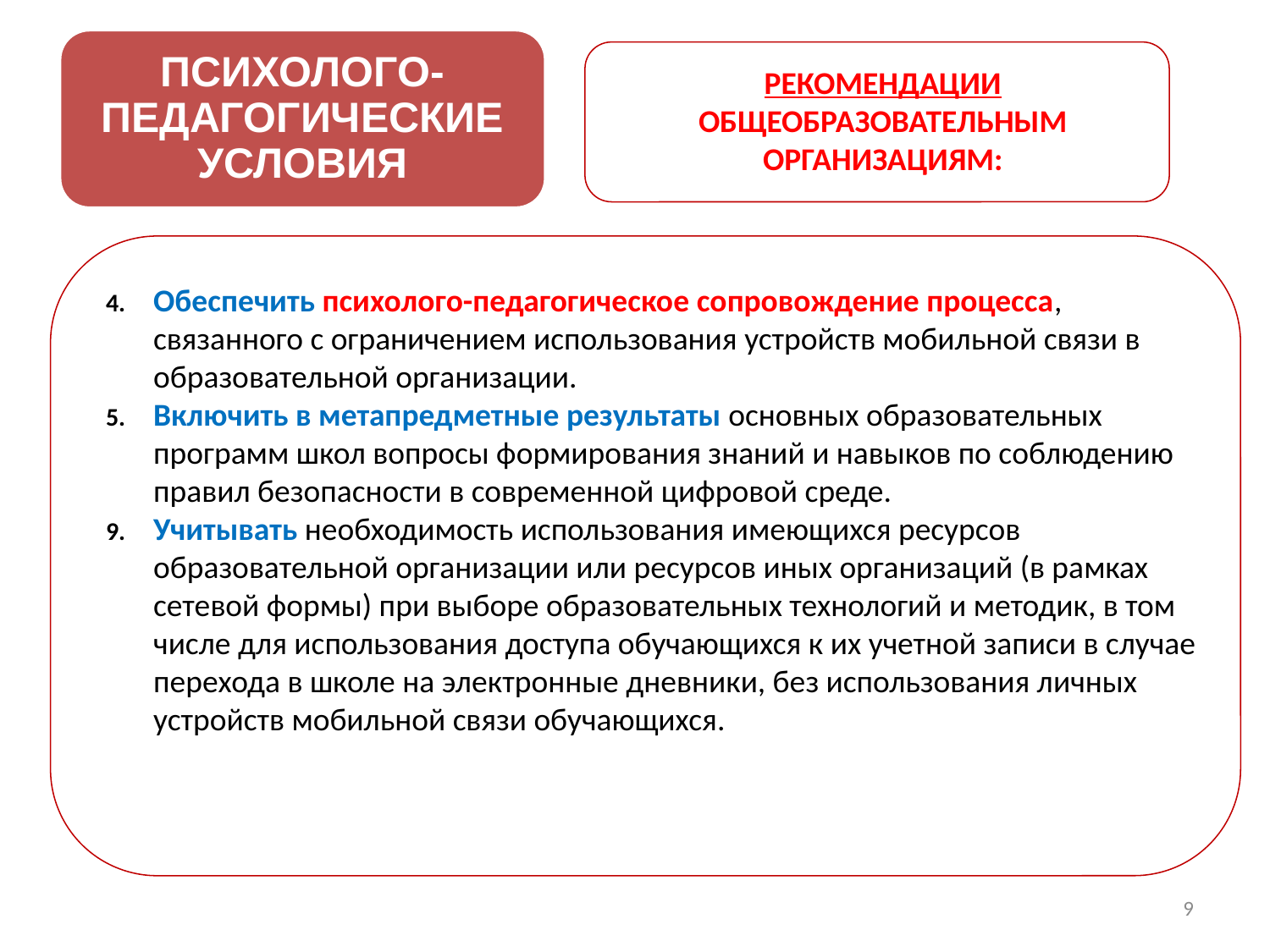

ПСИХОЛОГО-ПЕДАГОГИЧЕСКИЕ УСЛОВИЯ
РЕКОМЕНДАЦИИ ОБЩЕОБРАЗОВАТЕЛЬНЫМ ОРГАНИЗАЦИЯМ:
Обеспечить психолого-педагогическое сопровождение процесса, связанного с ограничением использования устройств мобильной связи в образовательной организации.
Включить в метапредметные результаты основных образовательных программ школ вопросы формирования знаний и навыков по соблюдению правил безопасности в современной цифровой среде.
Учитывать необходимость использования имеющихся ресурсов образовательной организации или ресурсов иных организаций (в рамках сетевой формы) при выборе образовательных технологий и методик, в том числе для использования доступа обучающихся к их учетной записи в случае перехода в школе на электронные дневники, без использования личных устройств мобильной связи обучающихся.

9